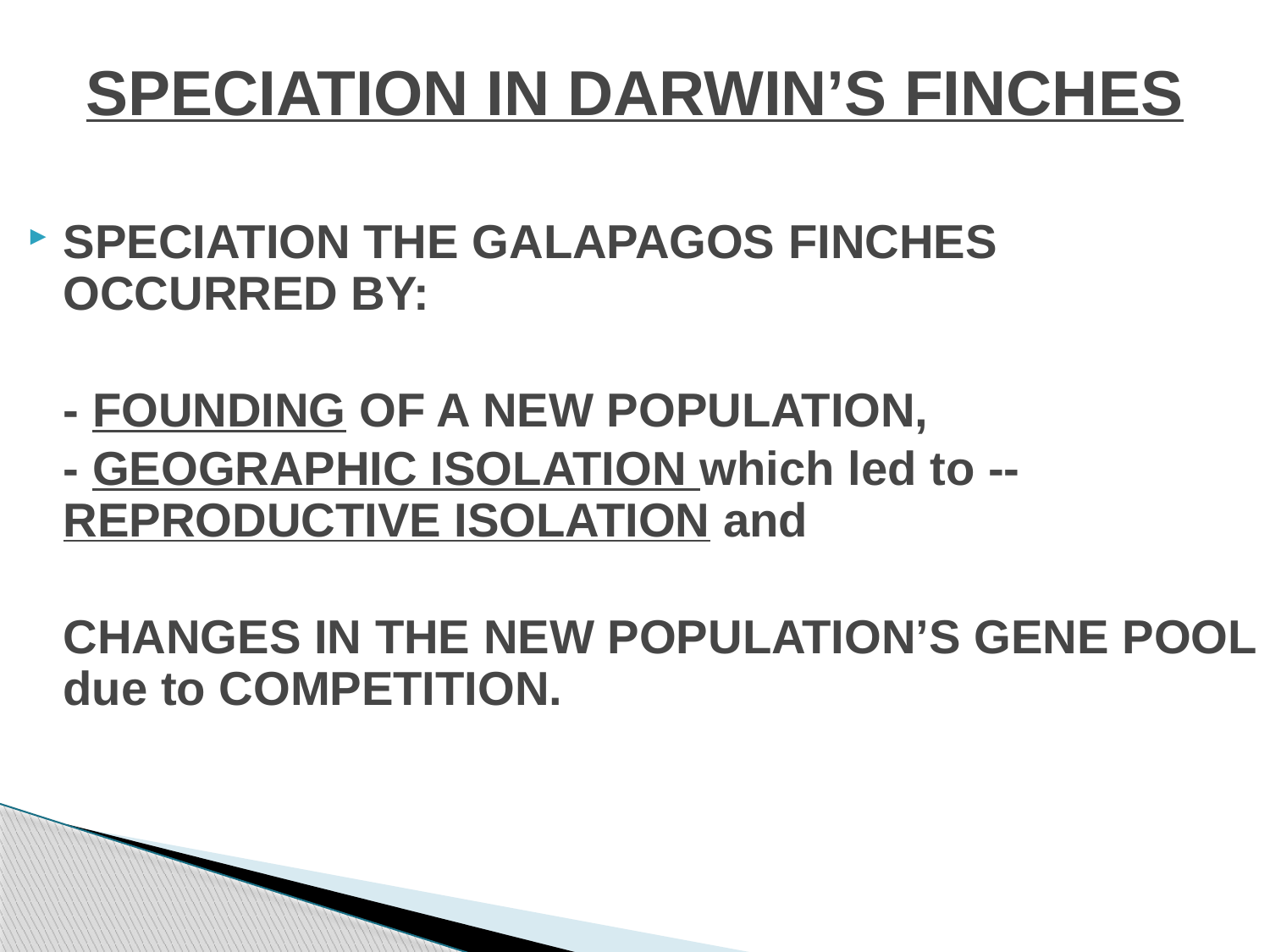

# SPECIATION IN DARWIN’S FINCHES
SPECIATION THE GALAPAGOS FINCHES OCCURRED BY:

	- FOUNDING OF A NEW POPULATION,
	- GEOGRAPHIC ISOLATION which led to -- REPRODUCTIVE ISOLATION and

	CHANGES IN THE NEW POPULATION’S GENE POOL due to COMPETITION.